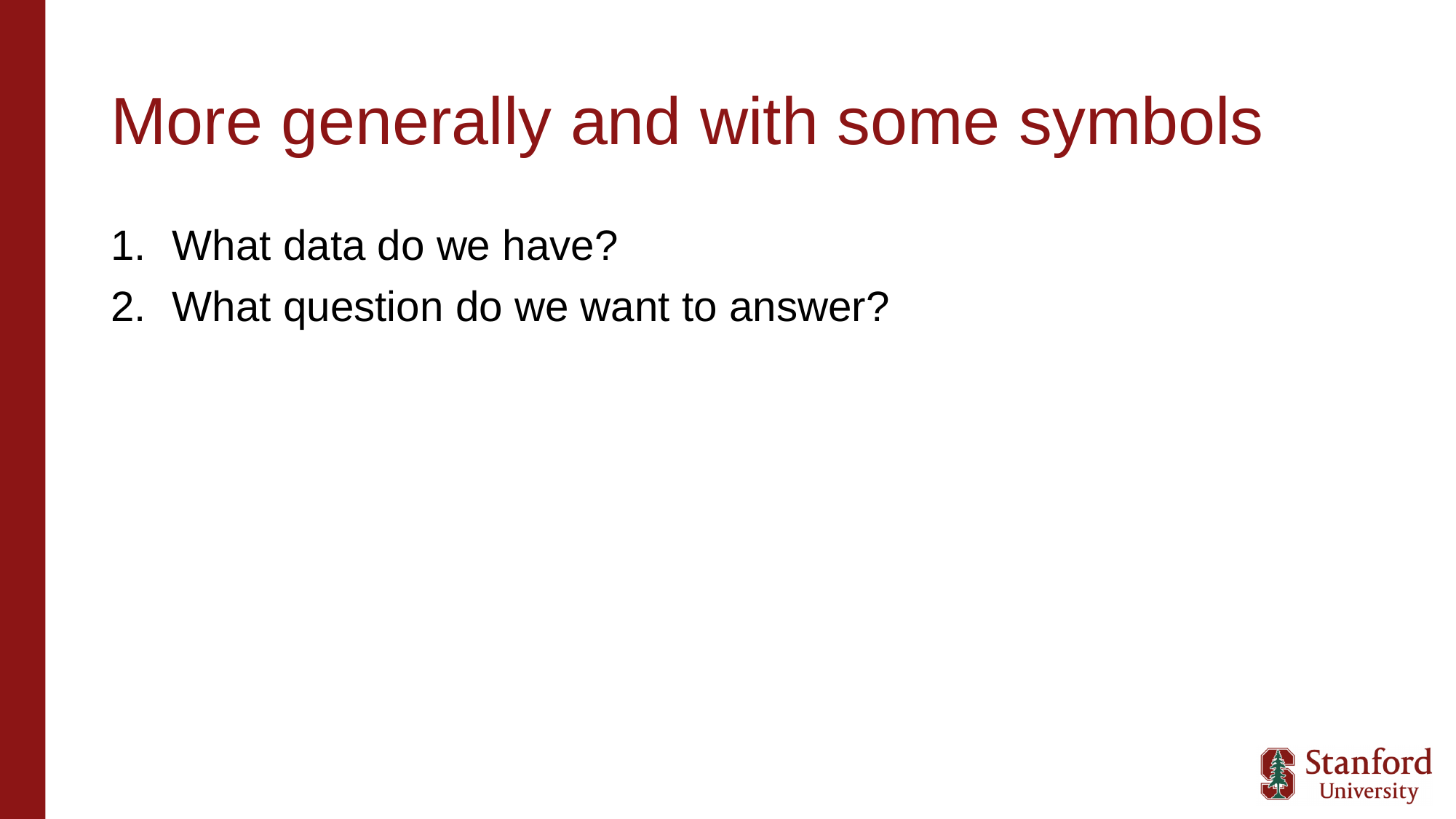

# More generally and with some symbols
What data do we have?
What question do we want to answer?